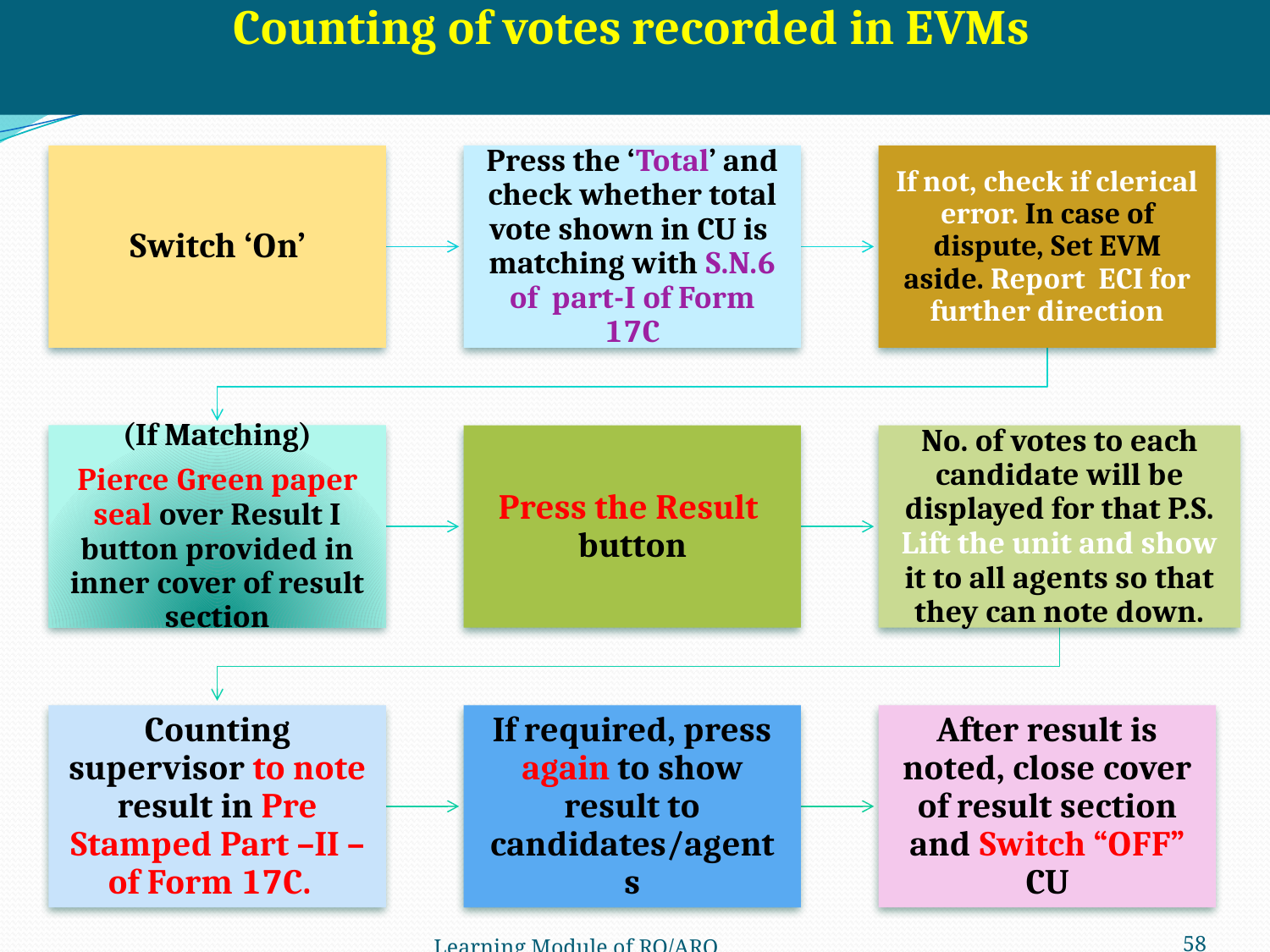

# Counting of votes recorded in EVMs

Switch ‘On’

Press the ‘Total’ and check whether total vote shown in CU is  matching with S.N.6 of  part-I of Form 17C

If not, check if clerical error. In case of dispute, Set EVM aside. Report  ECI for further direction

(If Matching)
Pierce Green paper seal over Result I button provided in inner cover of result section

Press the Result  button

No. of votes to each candidate will be displayed for that P.S. Lift the unit and show it to all agents so that they can note down.

Counting supervisor to note result in Pre Stamped Part –II –of Form 17C.

If required, press again to show result to candidates/agents
After result is noted, close cover of result section and Switch “OFF” CU
Learning Module of RO/ARO
58